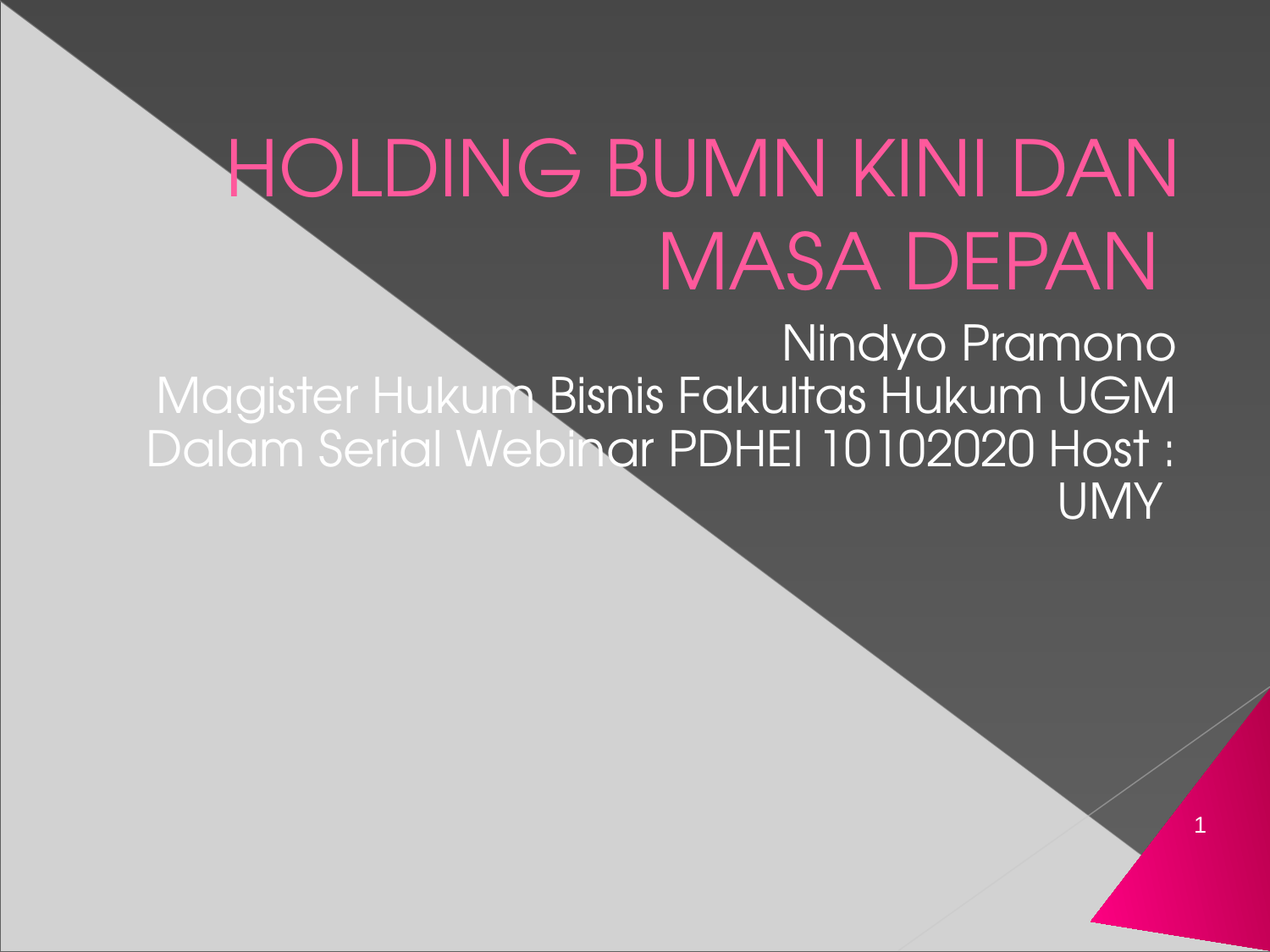

HOLDING BUMN KINI DAN MASA DEPAN
Nindyo Pramono
Magister Hukum Bisnis Fakultas Hukum UGM
Dalam Serial Webinar PDHEI 10102020 Host : UMY
1